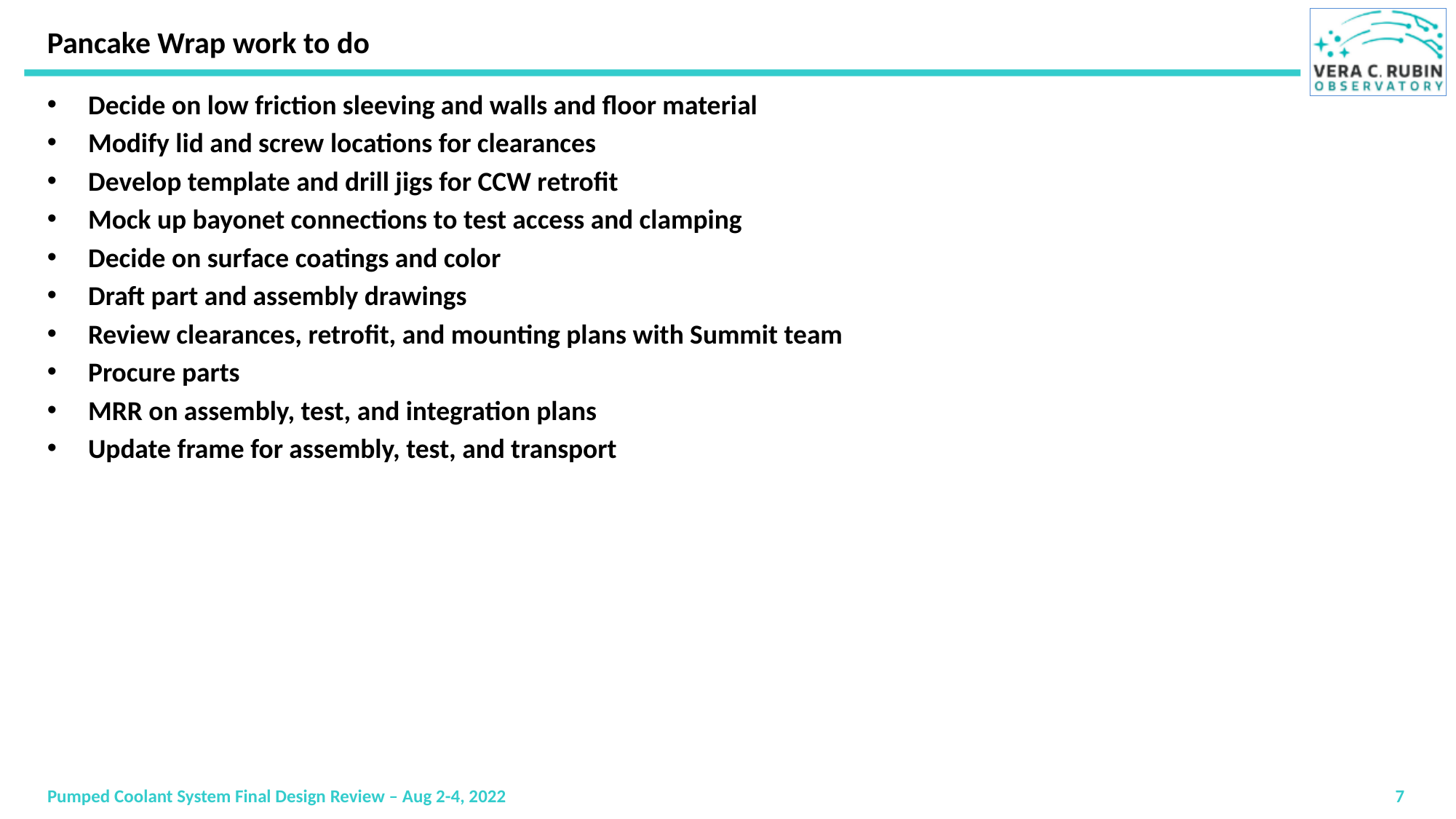

# Pancake Wrap work to do
Decide on low friction sleeving and walls and floor material
Modify lid and screw locations for clearances
Develop template and drill jigs for CCW retrofit
Mock up bayonet connections to test access and clamping
Decide on surface coatings and color
Draft part and assembly drawings
Review clearances, retrofit, and mounting plans with Summit team
Procure parts
MRR on assembly, test, and integration plans
Update frame for assembly, test, and transport

Pumped Coolant System Final Design Review – Aug 2-4, 2022
7